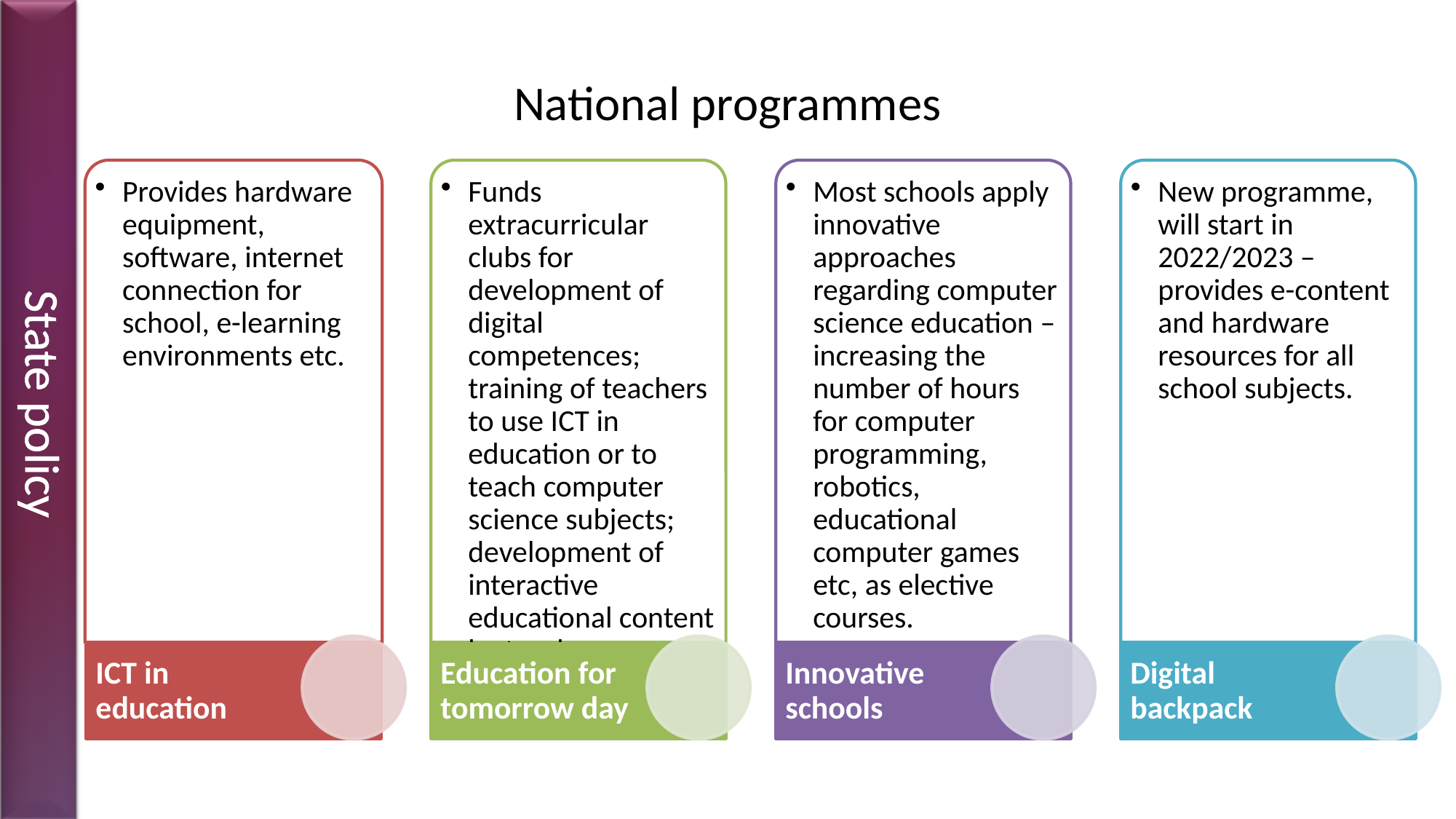

# National programmes
Provides hardware equipment, software, internet connection for school, e-learning environments etc.
ICT in education
Funds extracurricular clubs for development of digital competences; training of teachers to use ICT in education or to teach computer science subjects; development of interactive educational content by teachers
Education for tomorrow day
Most schools apply innovative approaches regarding computer science education – increasing the number of hours for computer programming, robotics, educational computer games etc, as elective courses.
Innovative schools
New programme, will start in 2022/2023 – provides e-content and hardware resources for all school subjects.
Digital backpack
State policy